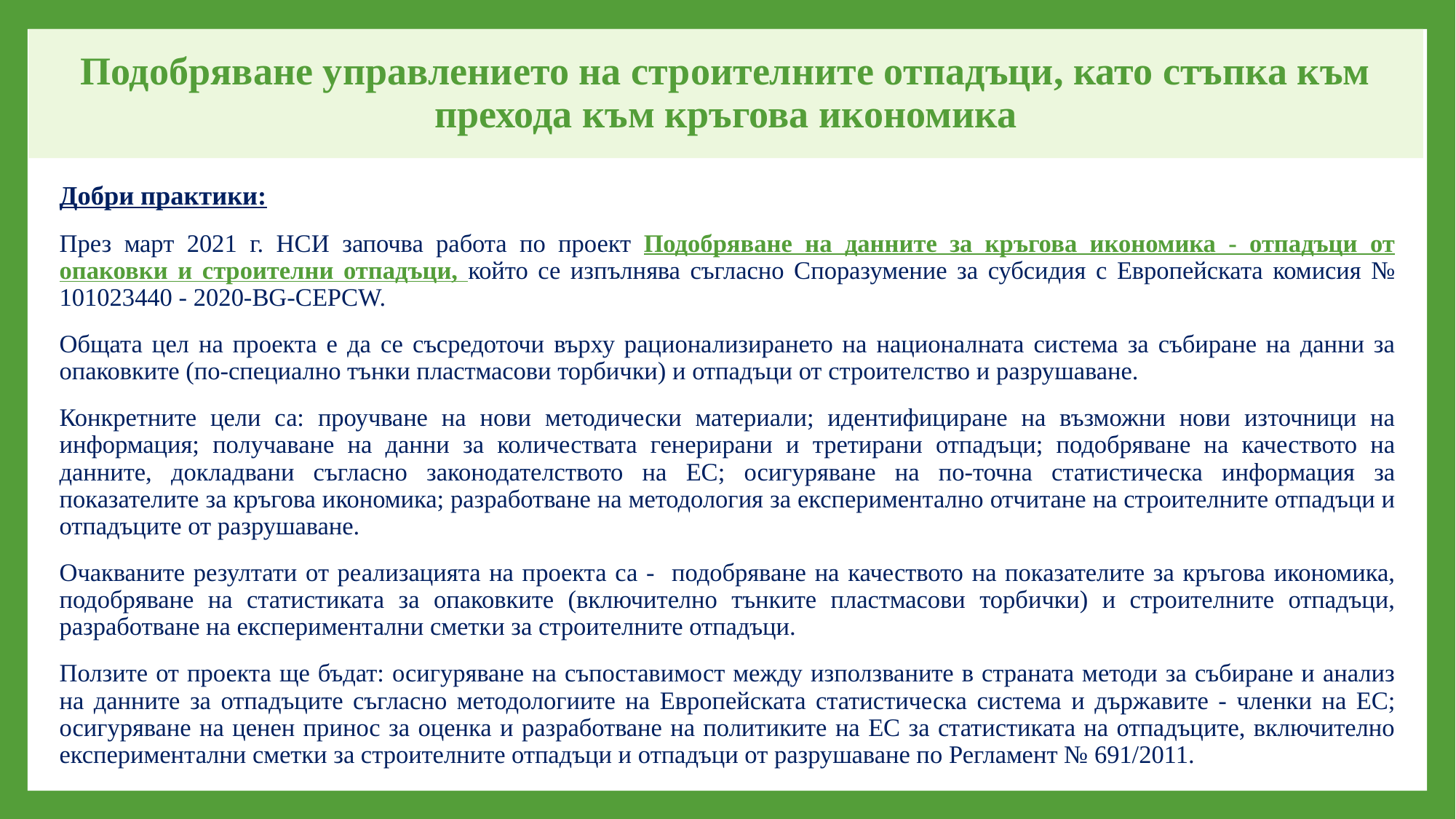

# Подобряване управлението на строителните отпадъци, като стъпка към прехода към кръгова икономика
Добри практики:
През март 2021 г. НСИ започва работа по проект Подобряване на данните за кръгова икономика - отпадъци от опаковки и строителни отпадъци, който се изпълнява съгласно Споразумение за субсидия с Европейската комисия № 101023440 - 2020-BG-CEPCW.
Общата цел на проекта е да се съсредоточи върху рационализирането на националната система за събиране на данни за опаковките (по-специално тънки пластмасови торбички) и отпадъци от строителство и разрушаване.
Конкретните цели са: проучване на нови методически материали; идентифициране на възможни нови източници на информация; получаване на данни за количествата генерирани и третирани отпадъци; подобряване на качеството на данните, докладвани съгласно законодателството на ЕС; осигуряване на по-точна статистическа информация за показателите за кръгова икономика; разработване на методология за експериментално отчитане на строителните отпадъци и отпадъците от разрушаване.
Очакваните резултати от реализацията на проекта са -  подобряване на качеството на показателите за кръгова икономика, подобряване на статистиката за опаковките (включително тънките пластмасови торбички) и строителните отпадъци, разработване на експериментални сметки за строителните отпадъци.
Ползите от проекта ще бъдат: осигуряване на съпоставимост между използваните в страната методи за събиране и анализ на данните за отпадъците съгласно методологиите на Европейската статистическа система и държавите - членки на ЕС; осигуряване на ценен принос за оценка и разработване на политиките на ЕС за статистиката на отпадъците, включително експериментални сметки за строителните отпадъци и отпадъци от разрушаване по Регламент № 691/2011.